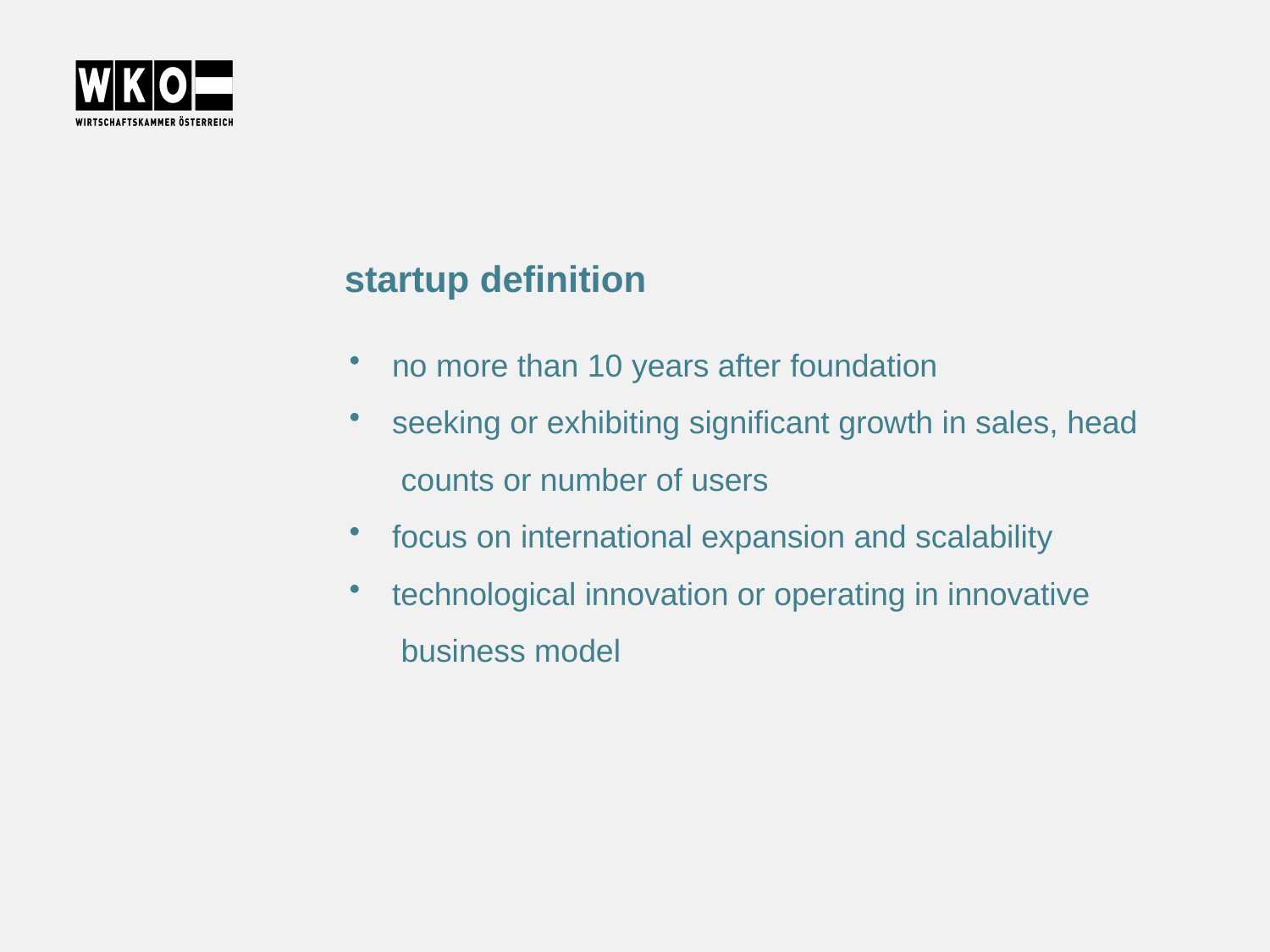

# startup definition
no more than 10 years after foundation
seeking or exhibiting significant growth in sales, head  counts or number of users
focus on international expansion and scalability
technological innovation or operating in innovative  business model